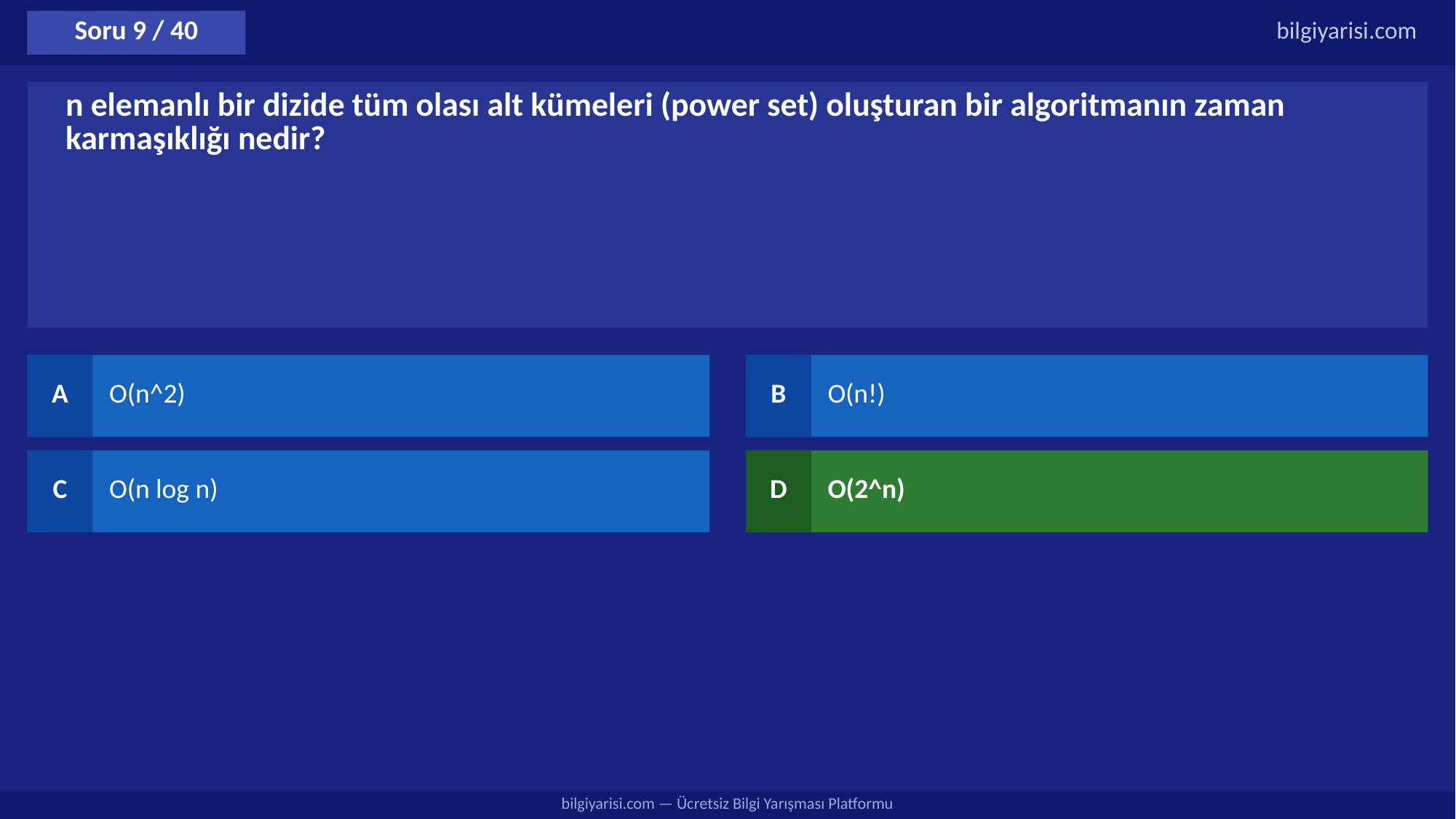

Soru 9 / 40
bilgiyarisi.com

n elemanlı bir dizide tüm olası alt kümeleri (power set) oluşturan bir algoritmanın zaman karmaşıklığı nedir?

A
O(n^2)

B
O(n!)

C
O(n log n)

D
O(2^n)
bilgiyarisi.com — Ücretsiz Bilgi Yarışması Platformu